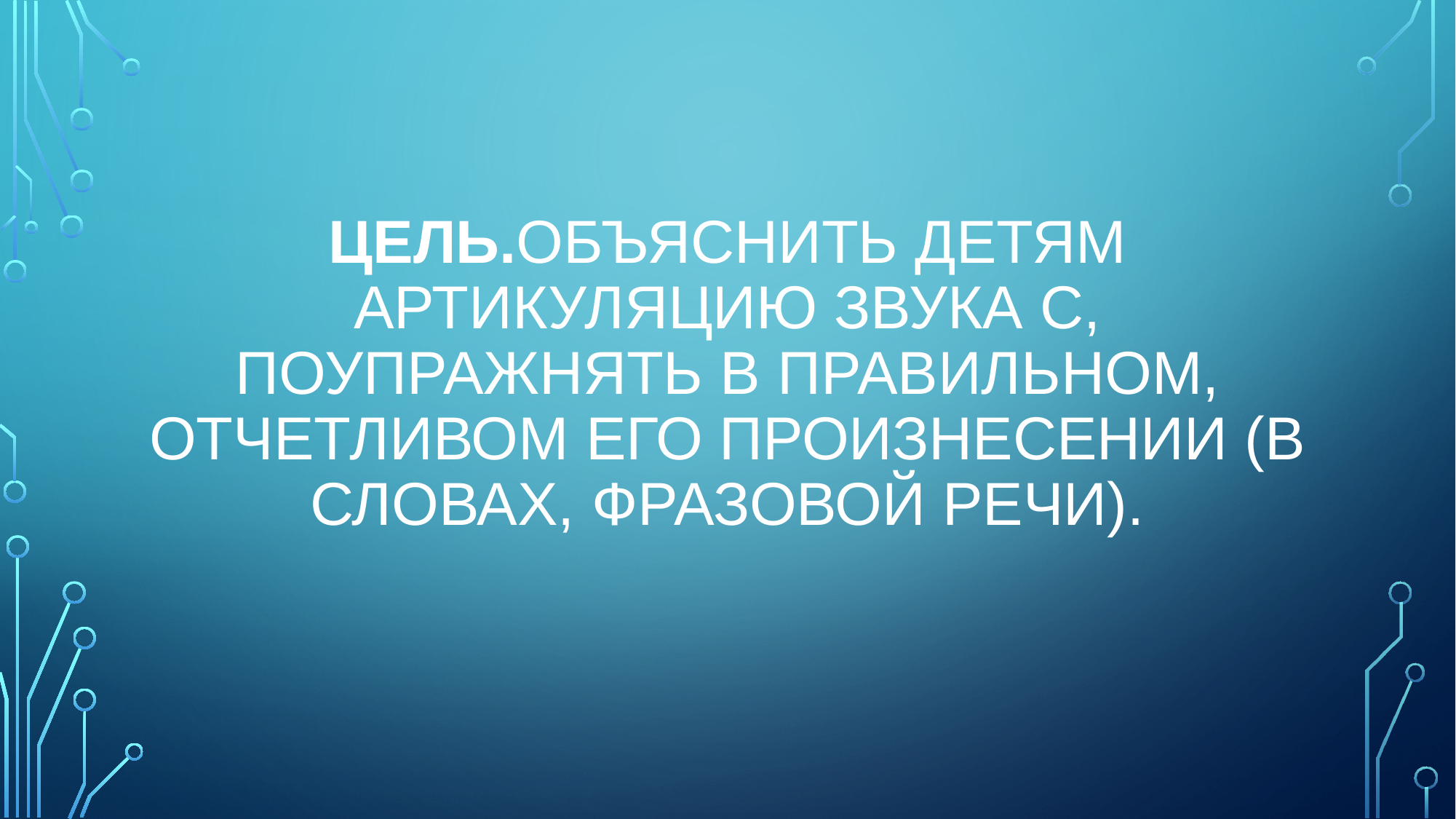

# Цель.Объяснить детям артикуляцию звука с, поупражнять в правильном, отчетливом его произнесении (в словах, фразовой речи).